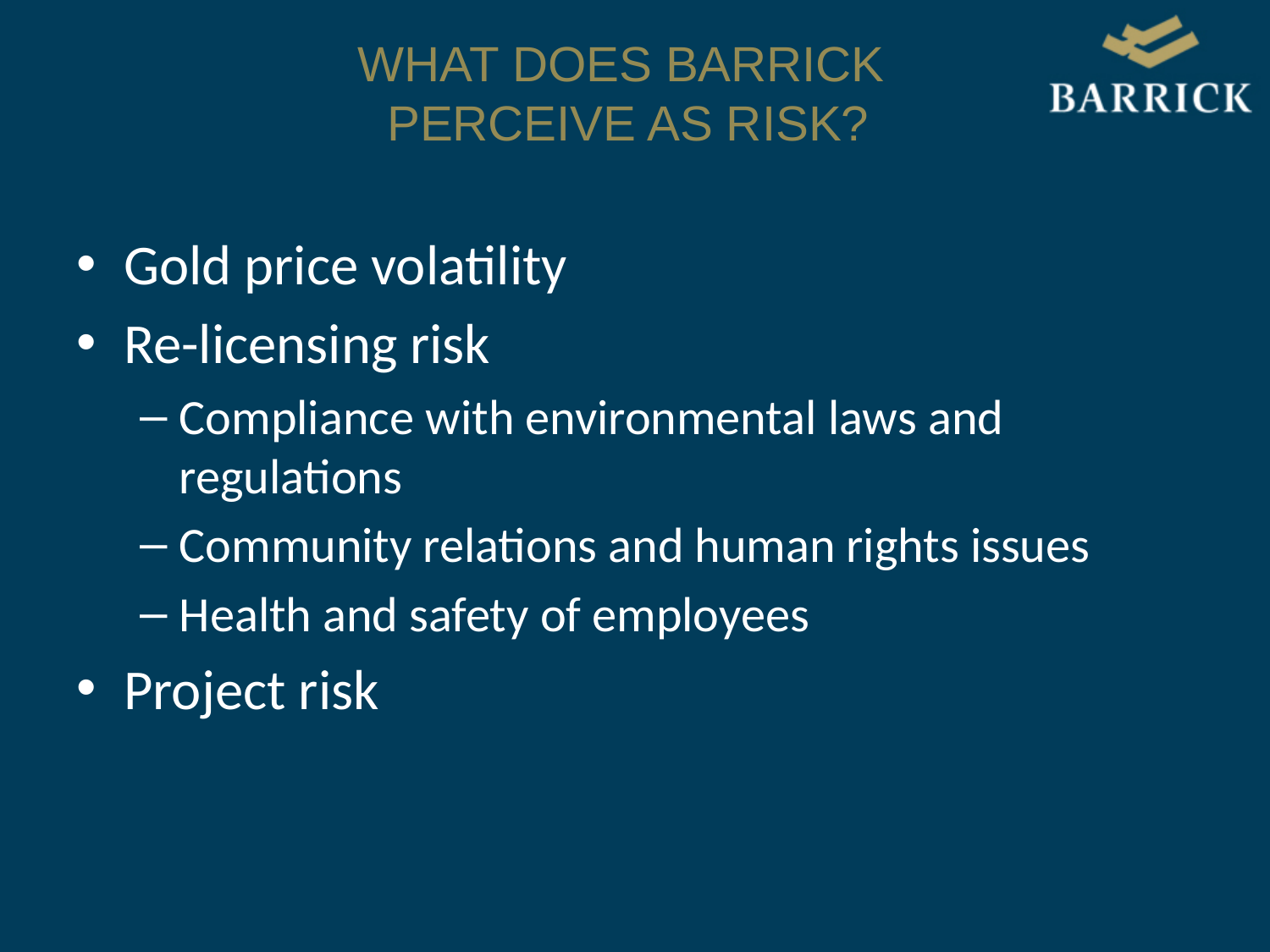

WHAT DOES BARRICK
PERCEIVE AS RISK?
Gold price volatility
Re-licensing risk
Compliance with environmental laws and regulations
Community relations and human rights issues
Health and safety of employees
Project risk